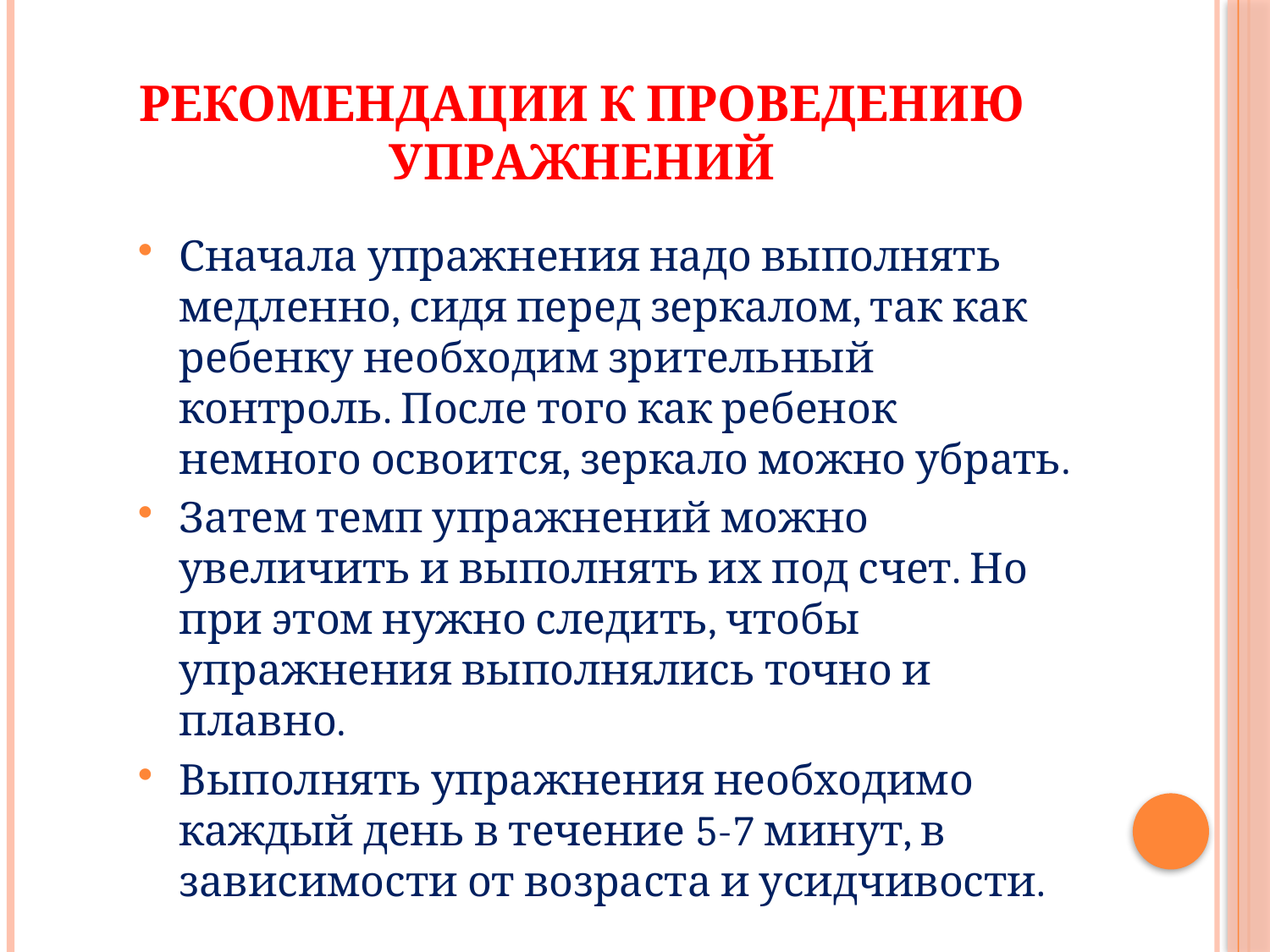

# Рекомендации к проведению упражнений
Сначала упражнения надо выполнять медленно, сидя перед зеркалом, так как ребенку необходим зрительный контроль. После того как ребенок немного освоится, зеркало можно убрать.
Затем темп упражнений можно увеличить и выполнять их под счет. Но при этом нужно следить, чтобы упражнения выполнялись точно и плавно.
Выполнять упражнения необходимо каждый день в течение 5-7 минут, в зависимости от возраста и усидчивости.